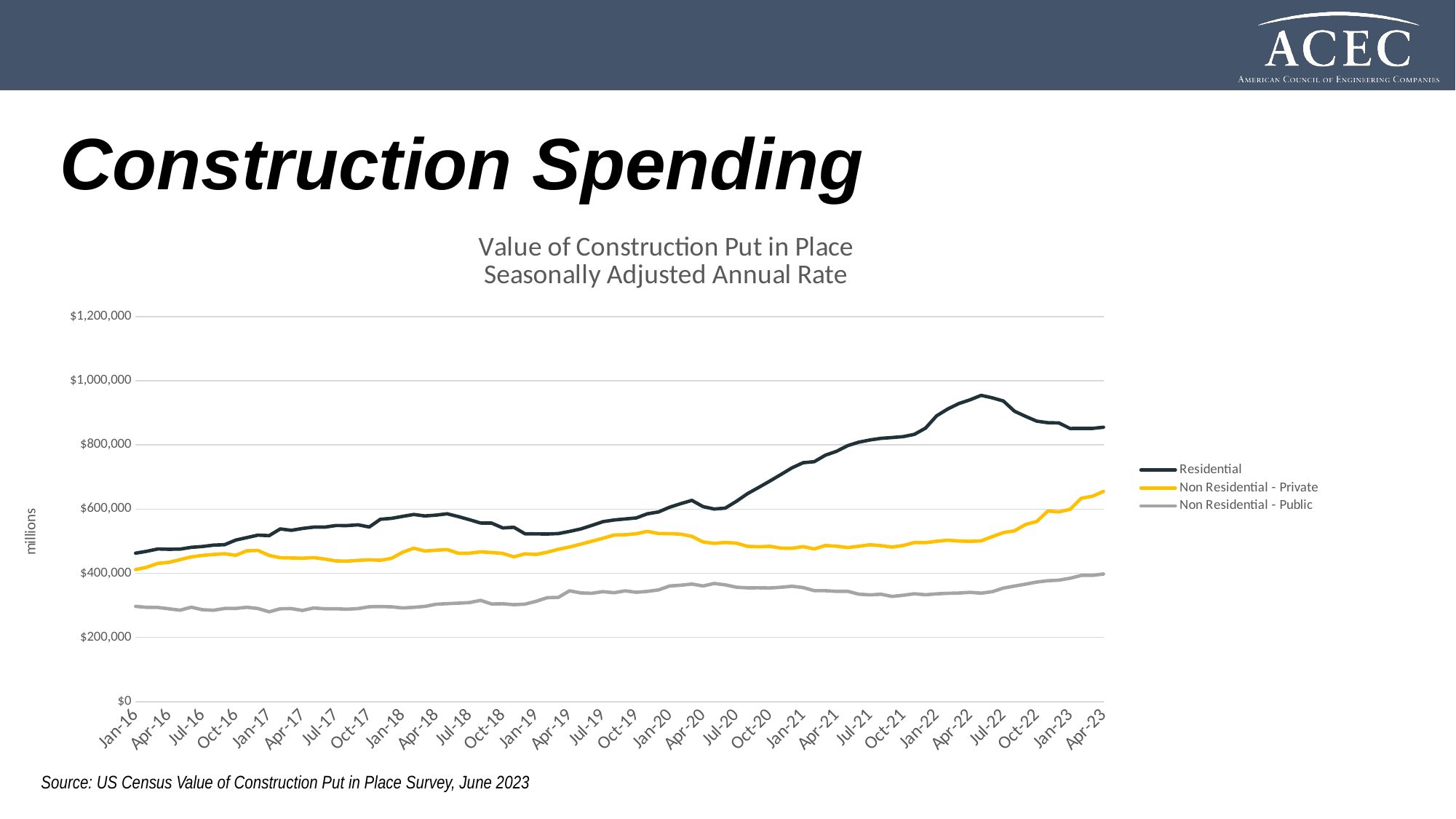

Construction Spending
#

### Chart: Value of Construction Put in Place
Seasonally Adjusted Annual Rate

| Category |  |  |  |
|---|---|---|---|
| 42370 | 462729.0 | 411565.0 | 297059.0 |
| 42401 | 468615.0 | 419031.0 | 294038.0 |
| 42430 | 475857.0 | 431059.0 | 293711.0 |
| 42461 | 474859.0 | 434253.0 | 289458.0 |
| 42491 | 475471.0 | 442823.0 | 285201.0 |
| 42522 | 481016.0 | 451085.0 | 294594.0 |
| 42552 | 483448.0 | 455782.0 | 286656.0 |
| 42583 | 487803.0 | 458772.0 | 285041.0 |
| 42614 | 489278.0 | 461045.0 | 290585.0 |
| 42644 | 503588.0 | 456095.0 | 290687.0 |
| 42675 | 511331.0 | 470248.0 | 294318.0 |
| 42705 | 518926.0 | 471256.0 | 290438.0 |
| 42736 | 517415.0 | 455721.0 | 280130.0 |
| 42767 | 538210.0 | 448560.0 | 289565.0 |
| 42795 | 533989.0 | 447852.0 | 290099.0 |
| 42826 | 539763.0 | 447099.0 | 284357.0 |
| 42856 | 543896.0 | 449024.0 | 292190.0 |
| 42887 | 543889.0 | 444375.0 | 289485.0 |
| 42917 | 548874.0 | 438645.0 | 289551.0 |
| 42948 | 548690.0 | 437957.0 | 288213.0 |
| 42979 | 551001.0 | 440235.0 | 290146.0 |
| 43009 | 544317.0 | 442166.0 | 295816.0 |
| 43040 | 568426.0 | 440625.0 | 296578.0 |
| 43070 | 571214.0 | 446624.0 | 295634.0 |
| 43101 | 577316.0 | 465672.0 | 292187.0 |
| 43132 | 583280.0 | 478262.0 | 294099.0 |
| 43160 | 578684.0 | 469564.0 | 297012.0 |
| 43191 | 581271.0 | 472012.0 | 303670.0 |
| 43221 | 585431.0 | 473963.0 | 305498.0 |
| 43252 | 576776.0 | 462538.0 | 306951.0 |
| 43282 | 567115.0 | 462447.0 | 308814.0 |
| 43313 | 556811.0 | 466952.0 | 315772.0 |
| 43344 | 556403.0 | 464729.0 | 304452.0 |
| 43374 | 541318.0 | 462057.0 | 305133.0 |
| 43405 | 543360.0 | 451341.0 | 302261.0 |
| 43435 | 523119.0 | 460672.0 | 304109.0 |
| 43466 | 522830.0 | 458733.0 | 312835.0 |
| 43497 | 522444.0 | 465804.0 | 324170.0 |
| 43525 | 523776.0 | 474861.0 | 325126.0 |
| 43556 | 530488.0 | 481987.0 | 345600.0 |
| 43586 | 538194.0 | 490747.0 | 338951.0 |
| 43617 | 549077.0 | 499999.0 | 337805.0 |
| 43647 | 560959.0 | 509128.0 | 342908.0 |
| 43678 | 566061.0 | 519289.0 | 339603.0 |
| 43709 | 569395.0 | 520136.0 | 345420.0 |
| 43739 | 572486.0 | 523313.0 | 340990.0 |
| 43770 | 585352.0 | 530784.0 | 343654.0 |
| 43800 | 591208.0 | 523916.0 | 348408.0 |
| 43831 | 605832.0 | 523641.0 | 360515.0 |
| 43862 | 617004.0 | 521912.0 | 362925.0 |
| 43891 | 627211.0 | 515124.0 | 366552.0 |
| 43922 | 607913.0 | 497665.0 | 360597.0 |
| 43952 | 600302.0 | 493323.0 | 368285.0 |
| 43983 | 603019.0 | 496126.0 | 364038.0 |
| 44013 | 624276.0 | 493986.0 | 356720.0 |
| 44044 | 648039.0 | 483997.0 | 354820.0 |
| 44075 | 667490.0 | 482665.0 | 354919.0 |
| 44105 | 687334.0 | 484111.0 | 354427.0 |
| 44136 | 707819.0 | 478616.0 | 356553.0 |
| 44166 | 728680.0 | 477990.0 | 359698.0 |
| 44197 | 744622.0 | 483100.0 | 355658.0 |
| 44228 | 747851.0 | 475932.0 | 346039.0 |
| 44256 | 768074.0 | 486556.0 | 345890.0 |
| 44287 | 780114.0 | 484545.0 | 343830.0 |
| 44317 | 797728.0 | 480155.0 | 344059.0 |
| 44348 | 808662.0 | 484264.0 | 335060.0 |
| 44378 | 815483.0 | 488965.0 | 332881.0 |
| 44409 | 820597.0 | 486177.0 | 334826.0 |
| 44440 | 823155.0 | 481689.0 | 328016.0 |
| 44470 | 825903.0 | 486771.0 | 331657.0 |
| 44501 | 832997.0 | 495932.0 | 336263.0 |
| 44531 | 852307.0 | 495533.0 | 333205.0 |
| 44562 | 890763.0 | 499790.0 | 336031.0 |
| 44593 | 912047.0 | 503217.0 | 337860.0 |
| 44621 | 929023.0 | 500595.0 | 338550.0 |
| 44652 | 940598.0 | 499524.0 | 340768.0 |
| 44682 | 954475.0 | 501088.0 | 338215.0 |
| 44713 | 946828.0 | 514258.0 | 342705.0 |
| 44743 | 936964.0 | 526915.0 | 353983.0 |
| 44774 | 905056.0 | 532434.0 | 360280.0 |
| 44805 | 889018.0 | 552226.0 | 366254.0 |
| 44835 | 874105.0 | 561408.0 | 372830.0 |
| 44866 | 869322.0 | 594018.0 | 376954.0 |
| 44896 | 868435.0 | 591270.0 | 378801.0 |
| 44927 | 851235.0 | 599529.0 | 384718.0 |
| 44958 | 851533.0 | 633743.0 | 393538.0 |
| 44986 | 851460.0 | 640028.0 | 393498.0 |
| 45017 | 855206.0 | 655273.0 | 397899.0 |
Source: US Census Value of Construction Put in Place Survey, June 2023